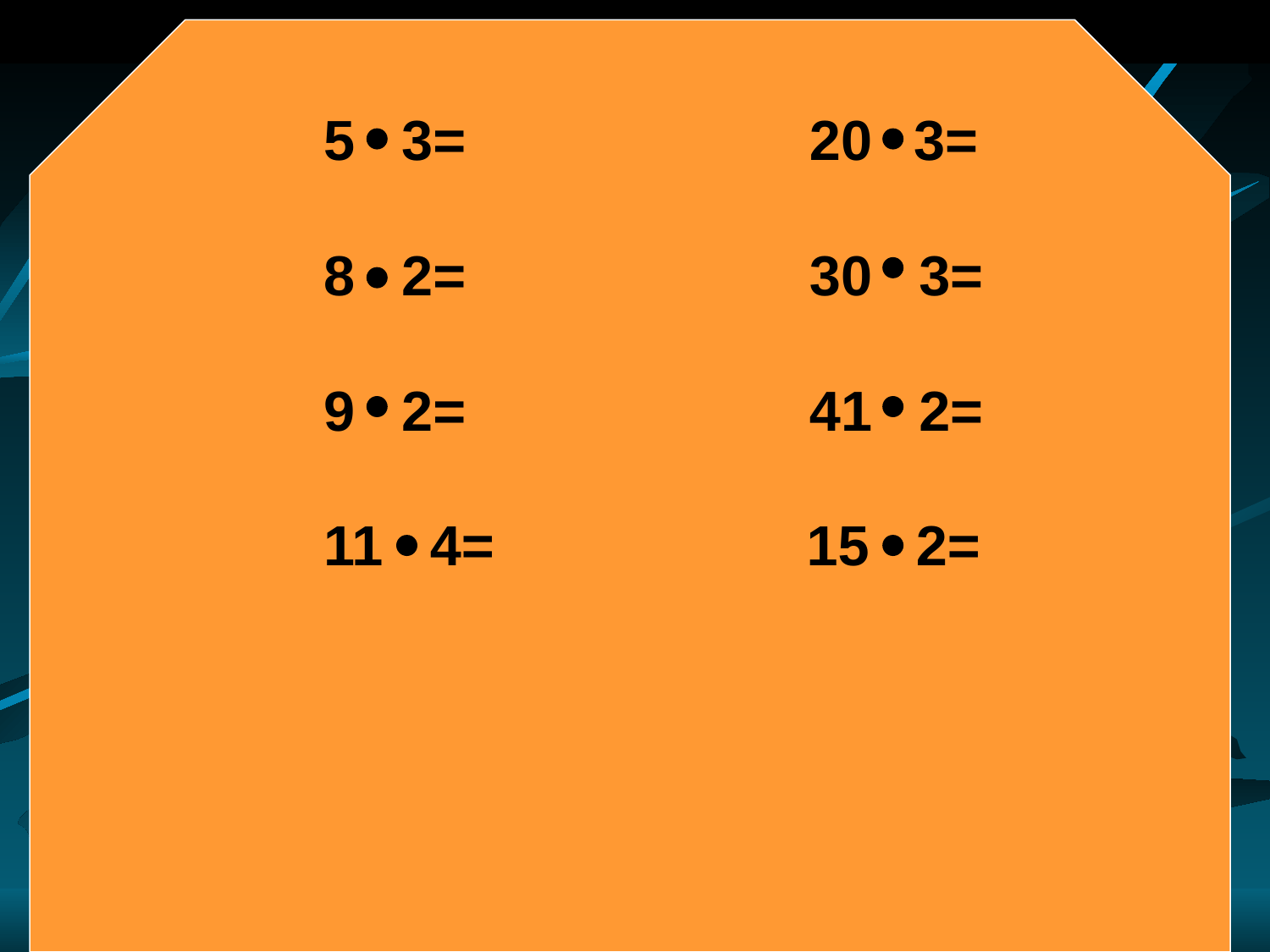

5   3=                      20   3=

             8   2=                      30   3=

             9   2=                      41   2=

             11   4=                    15   2=
#